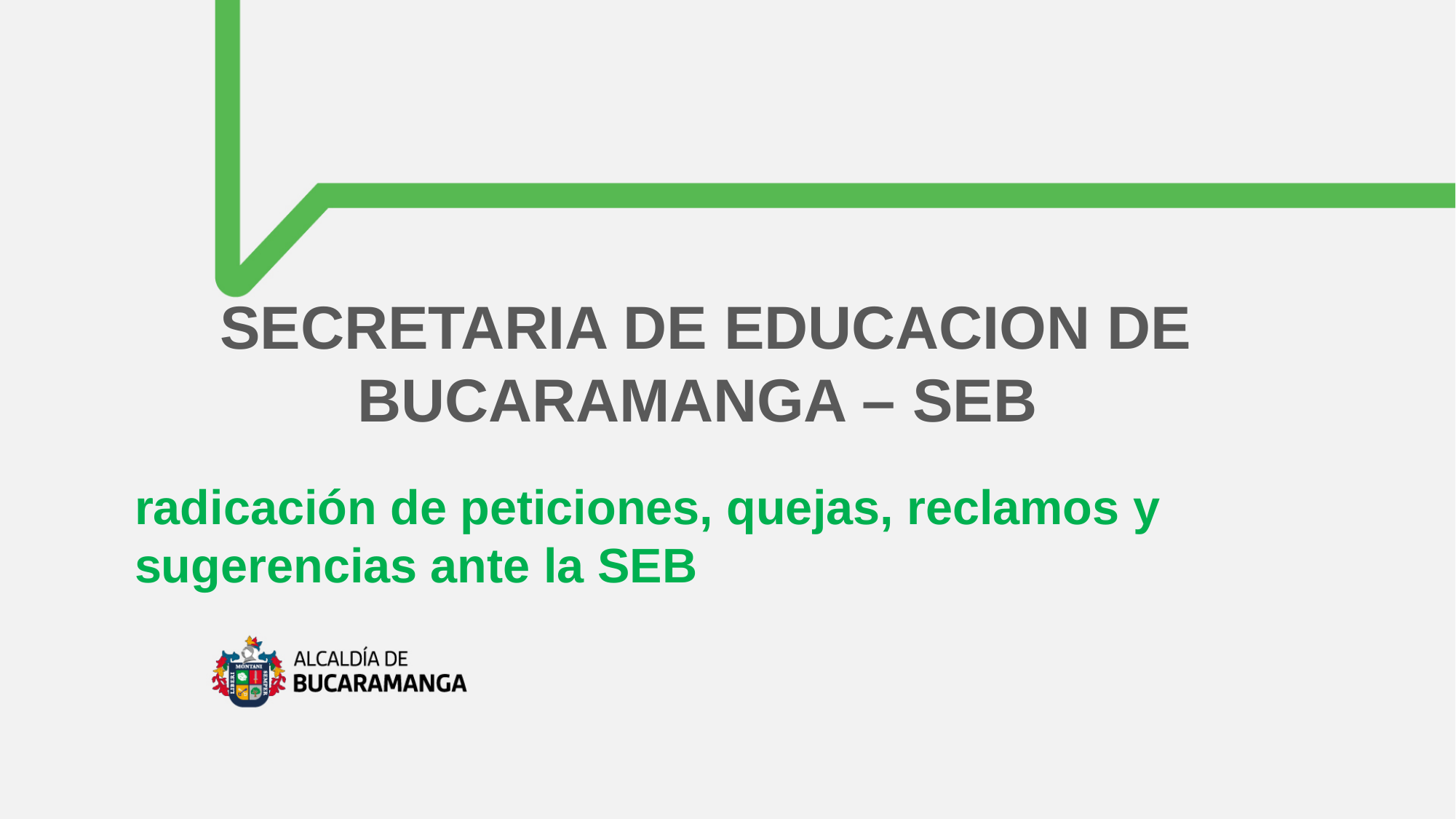

SECRETARIA DE EDUCACION DE BUCARAMANGA – SEB
radicación de peticiones, quejas, reclamos y sugerencias ante la SEB